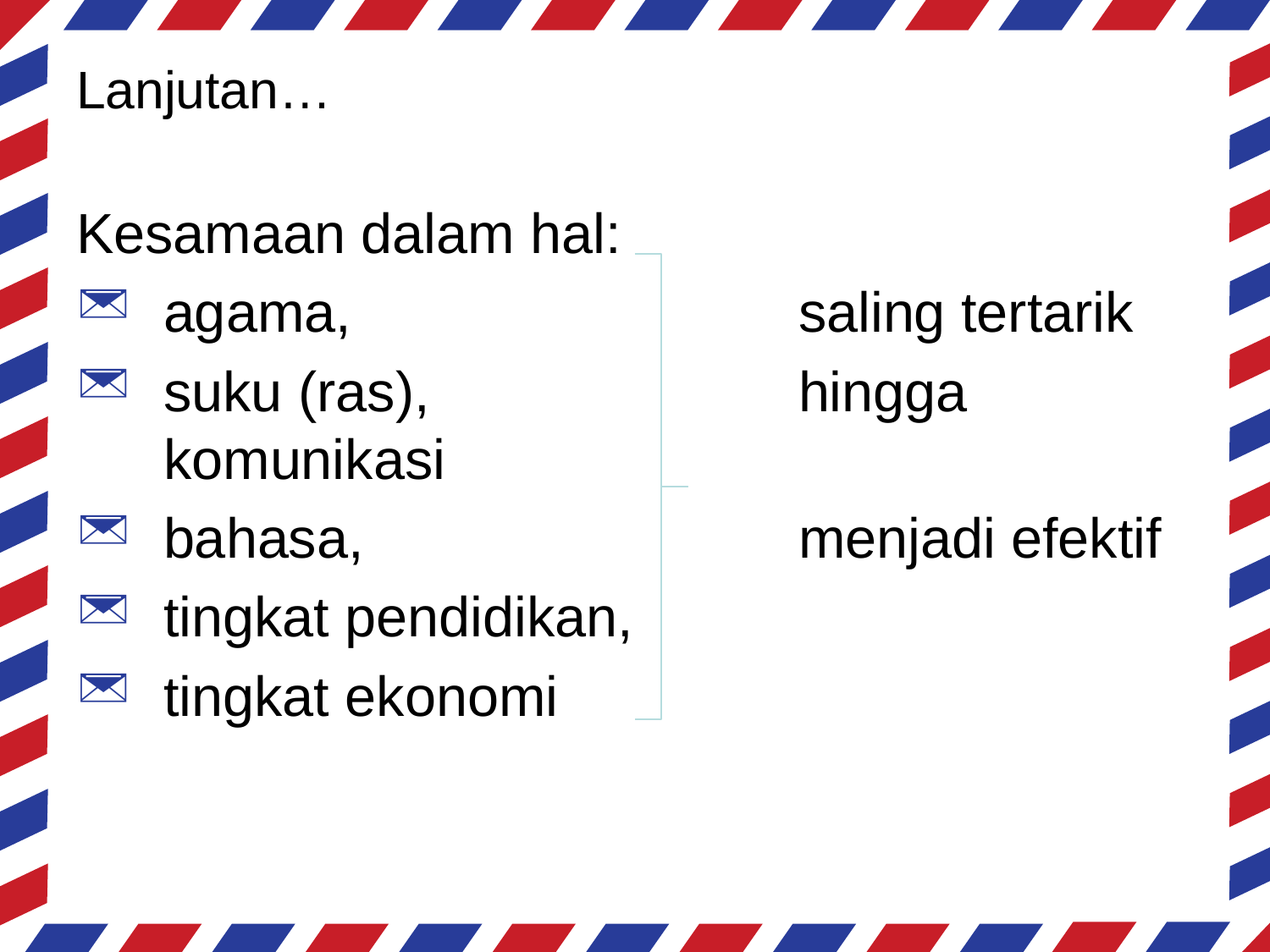

# Lanjutan…
Kesamaan dalam hal:
agama, 				saling tertarik
suku (ras), 			hingga komunikasi
bahasa, 				menjadi efektif
tingkat pendidikan,
tingkat ekonomi